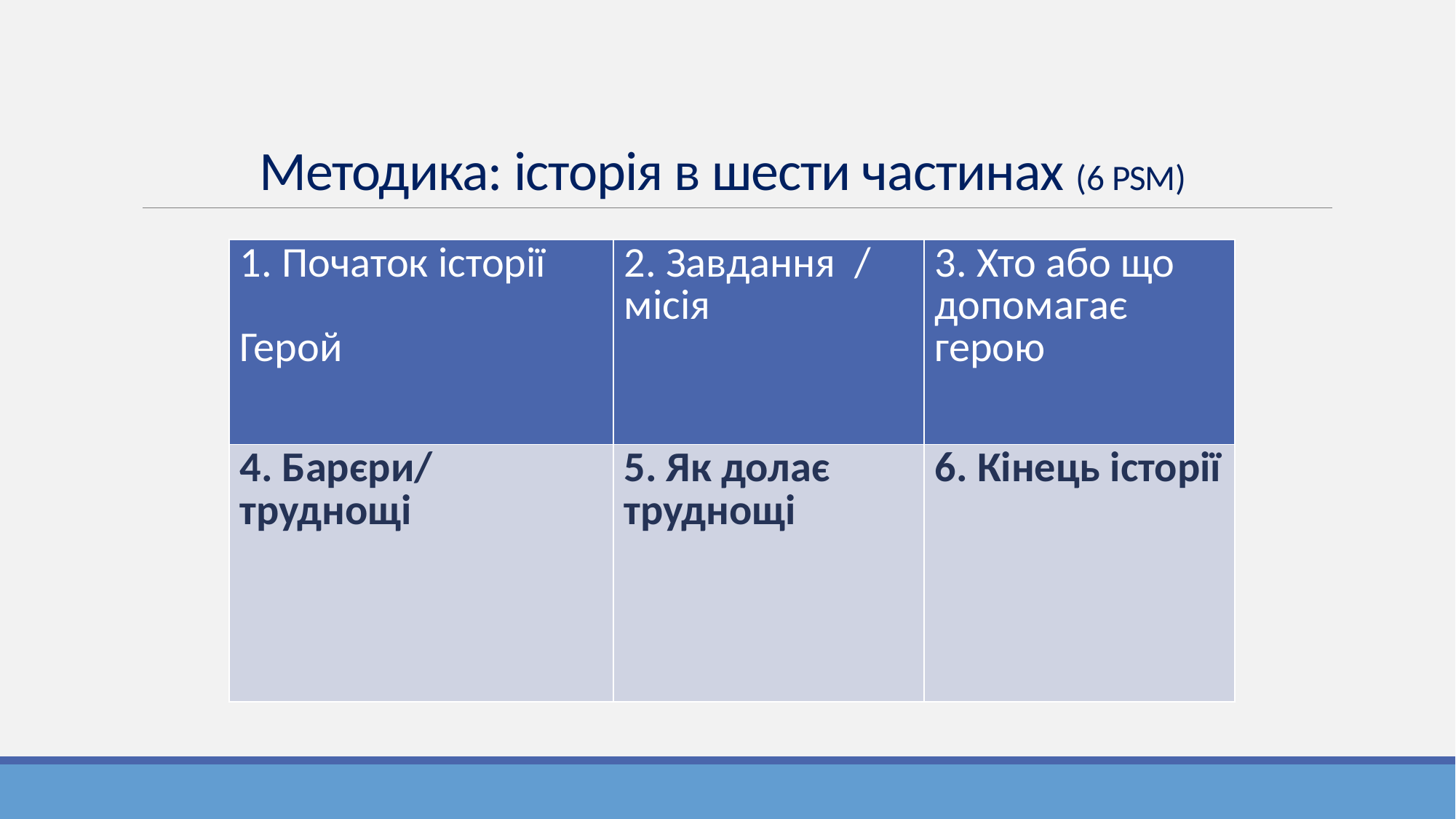

# Методика: історія в шести частинах (6 PSM)
| 1. Початок історії Герой | 2. Завдання / місія | 3. Хто або що допомагає герою |
| --- | --- | --- |
| 4. Барєри/ труднощі | 5. Як долає труднощі | 6. Кінець історії |